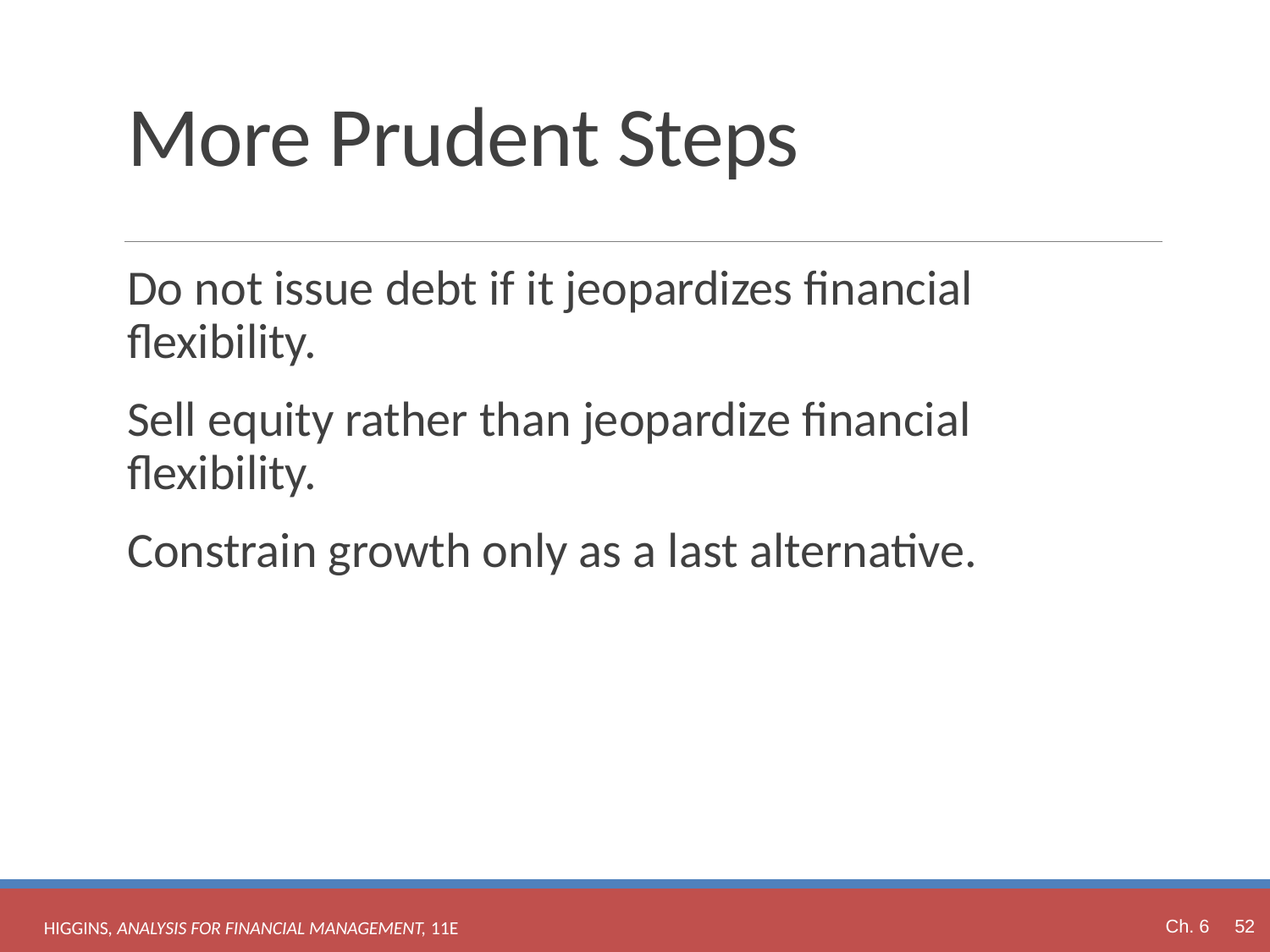

# More Prudent Steps
Do not issue debt if it jeopardizes financial flexibility.
Sell equity rather than jeopardize financial flexibility.
Constrain growth only as a last alternative.

Ch. 6     52